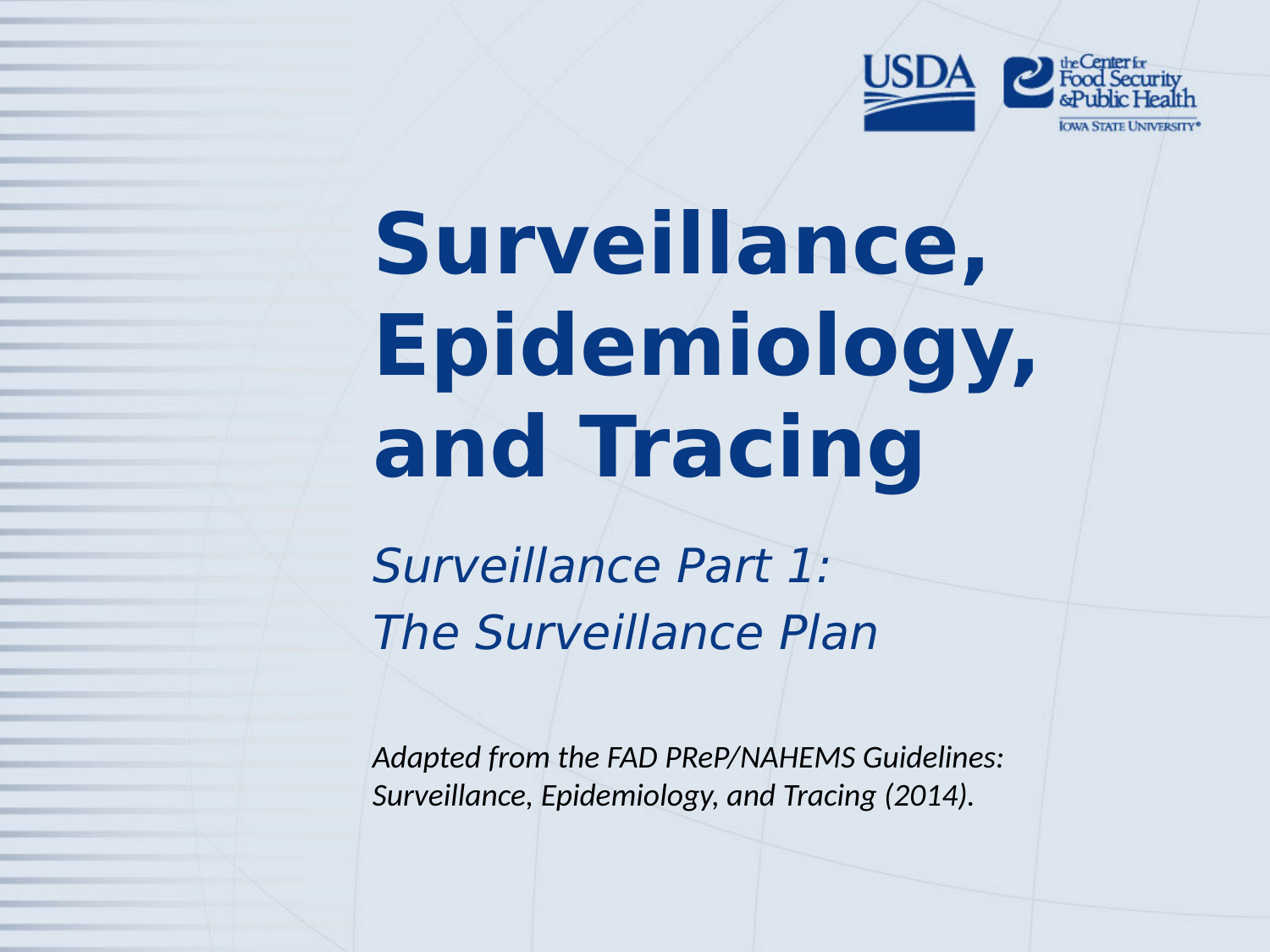

# Surveillance, Epidemiology, and Tracing
Surveillance Part 1:
The Surveillance Plan

Adapted from the FAD PReP/NAHEMS Guidelines: Surveillance, Epidemiology, and Tracing (2014).